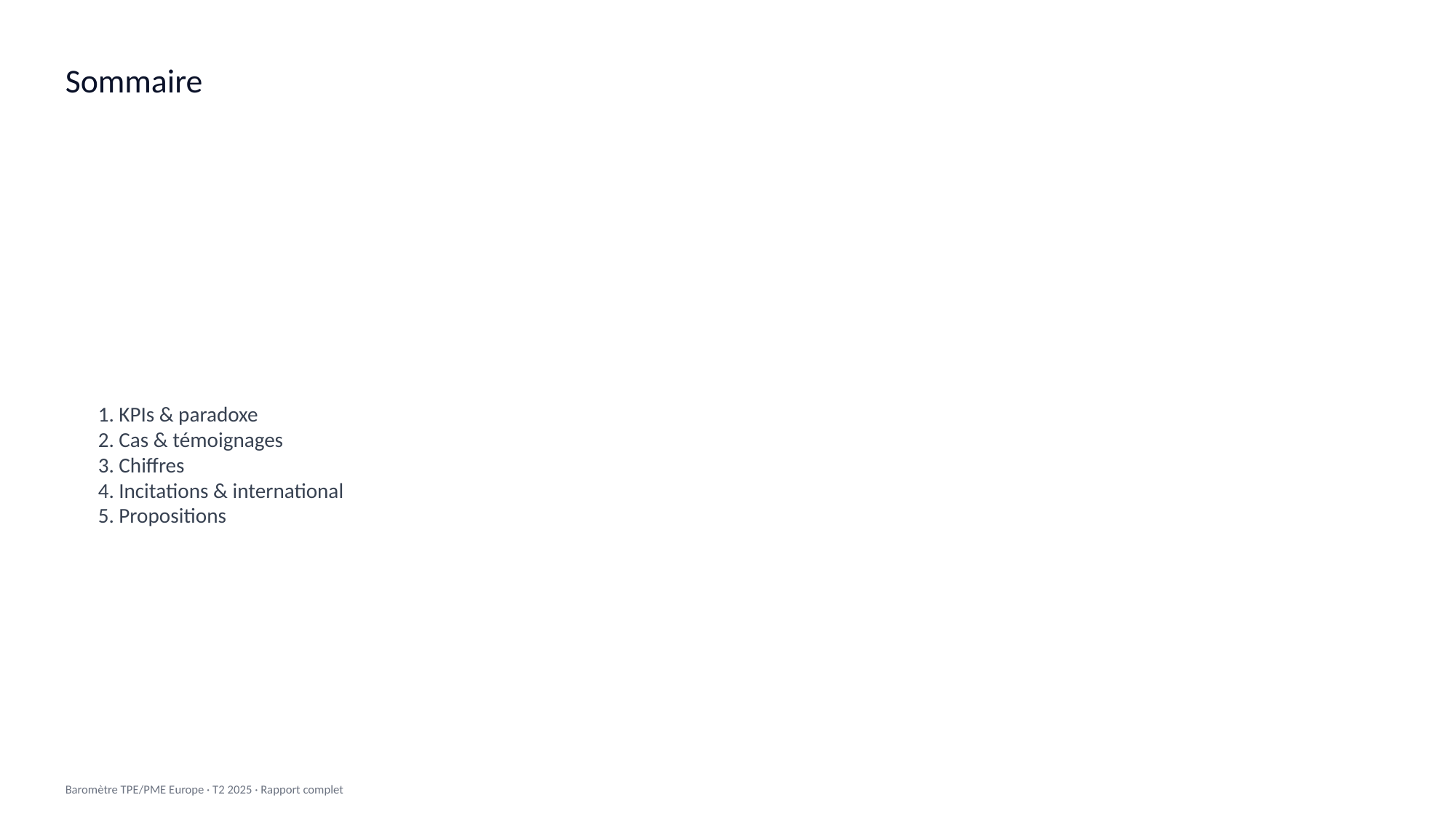

Sommaire
1. KPIs & paradoxe
2. Cas & témoignages
3. Chiffres
4. Incitations & international
5. Propositions
Baromètre TPE/PME Europe · T2 2025 · Rapport complet